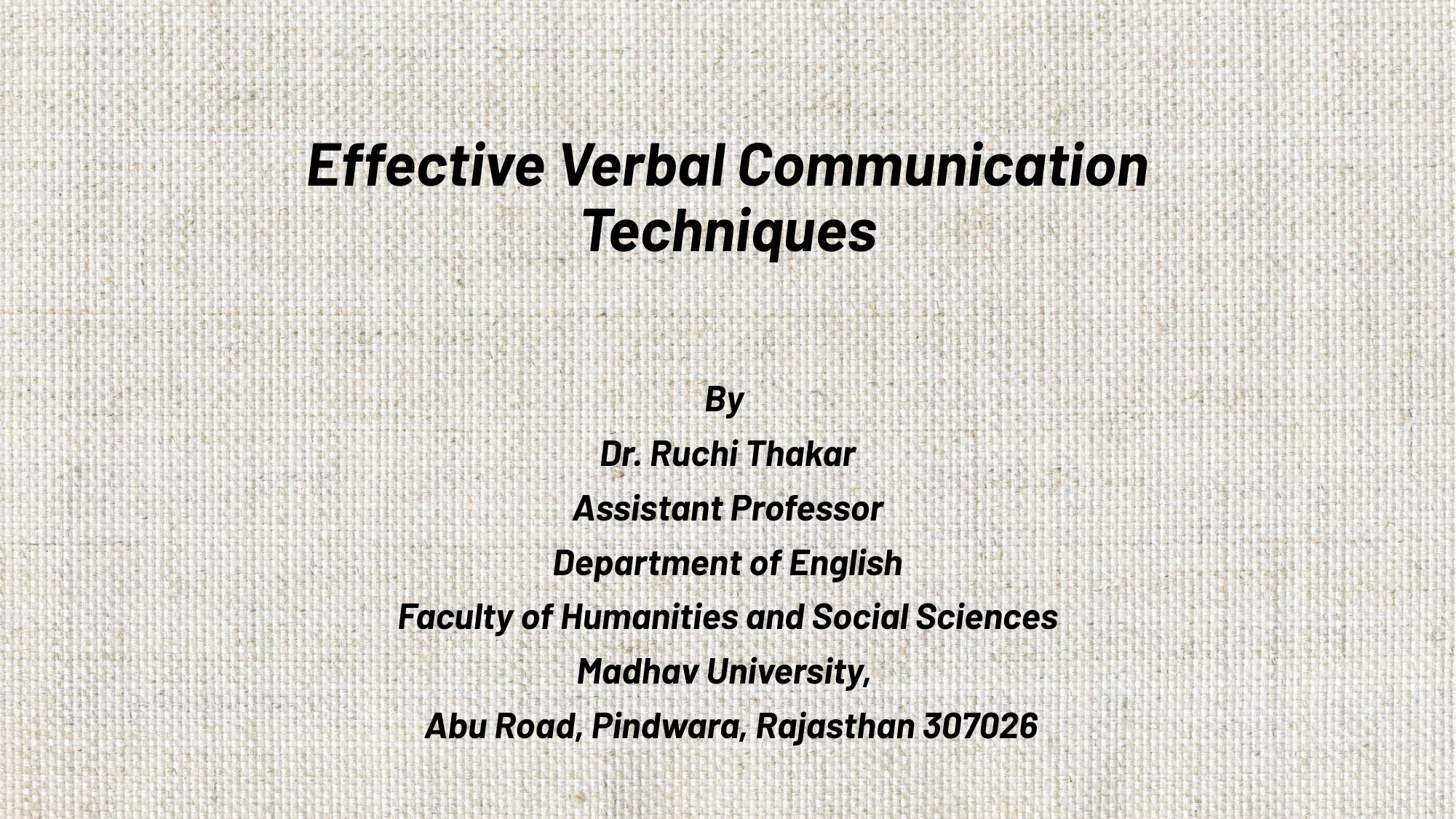

# Effective Verbal Communication Techniques

By
Dr. Ruchi Thakar
Assistant Professor
Department of English
Faculty of Humanities and Social Sciences
Madhav University,
 Abu Road, Pindwara, Rajasthan 307026